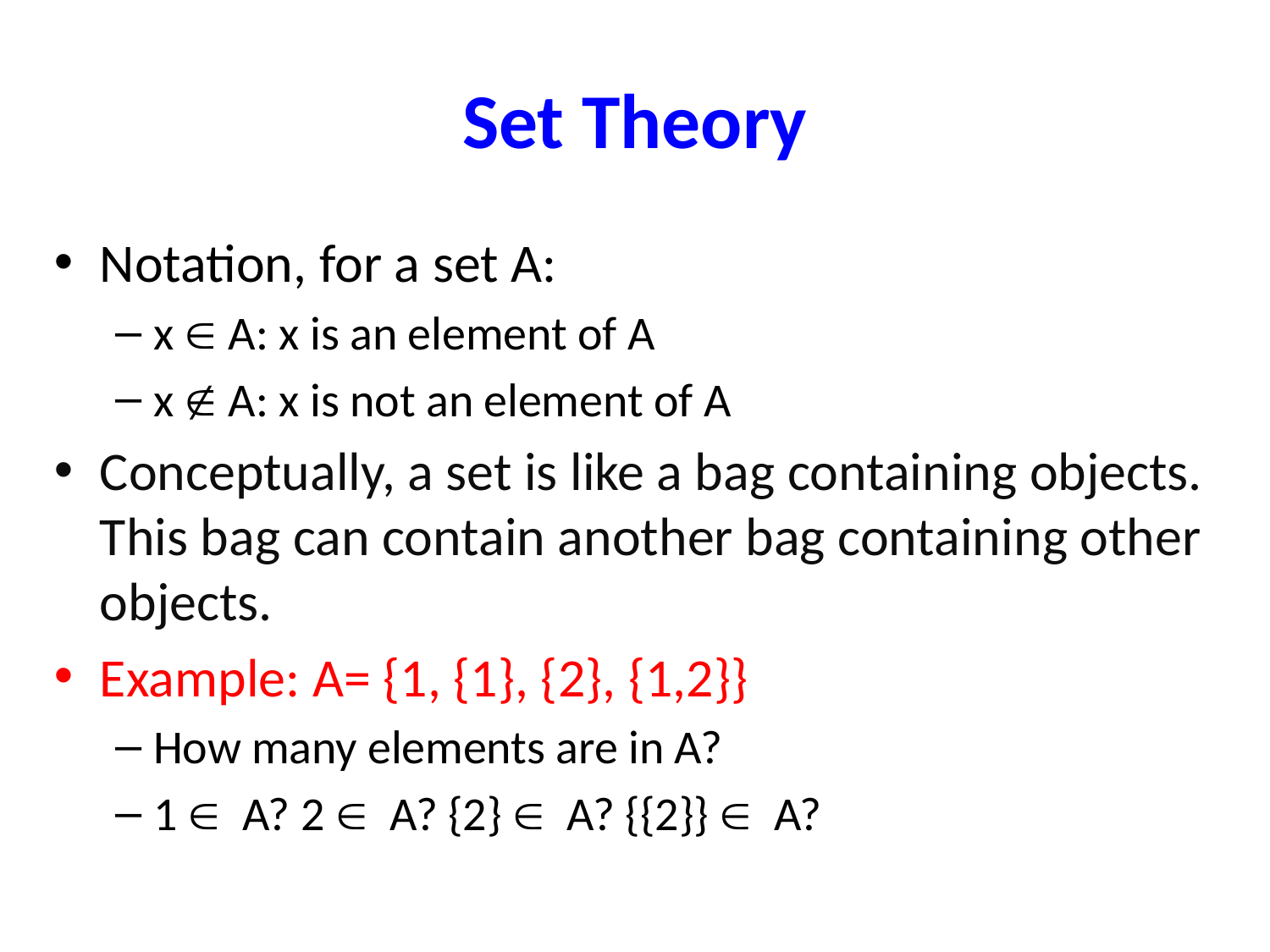

# Set Theory
Notation, for a set A:
x ∈ A: x is an element of A
x ∉ A: x is not an element of A
Conceptually, a set is like a bag containing objects. This bag can contain another bag containing other objects.
Example: A= {1, {1}, {2}, {1,2}}
How many elements are in A?
1 ∈  A? 2 ∈  A? {2} ∈  A? {{2}} ∈  A?